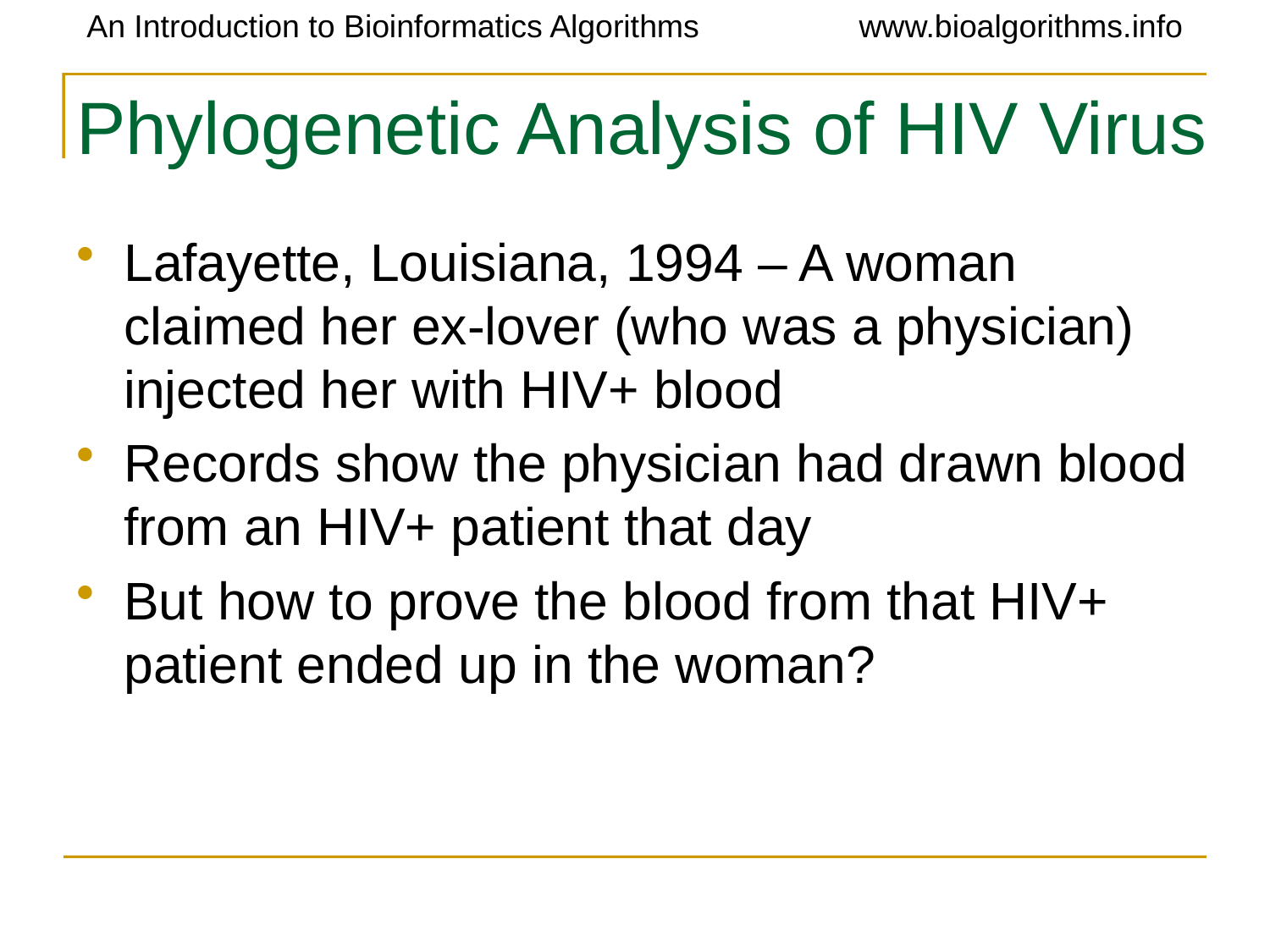

# Phylogenetic Analysis of HIV Virus
Lafayette, Louisiana, 1994 – A woman claimed her ex-lover (who was a physician) injected her with HIV+ blood
Records show the physician had drawn blood from an HIV+ patient that day
But how to prove the blood from that HIV+ patient ended up in the woman?